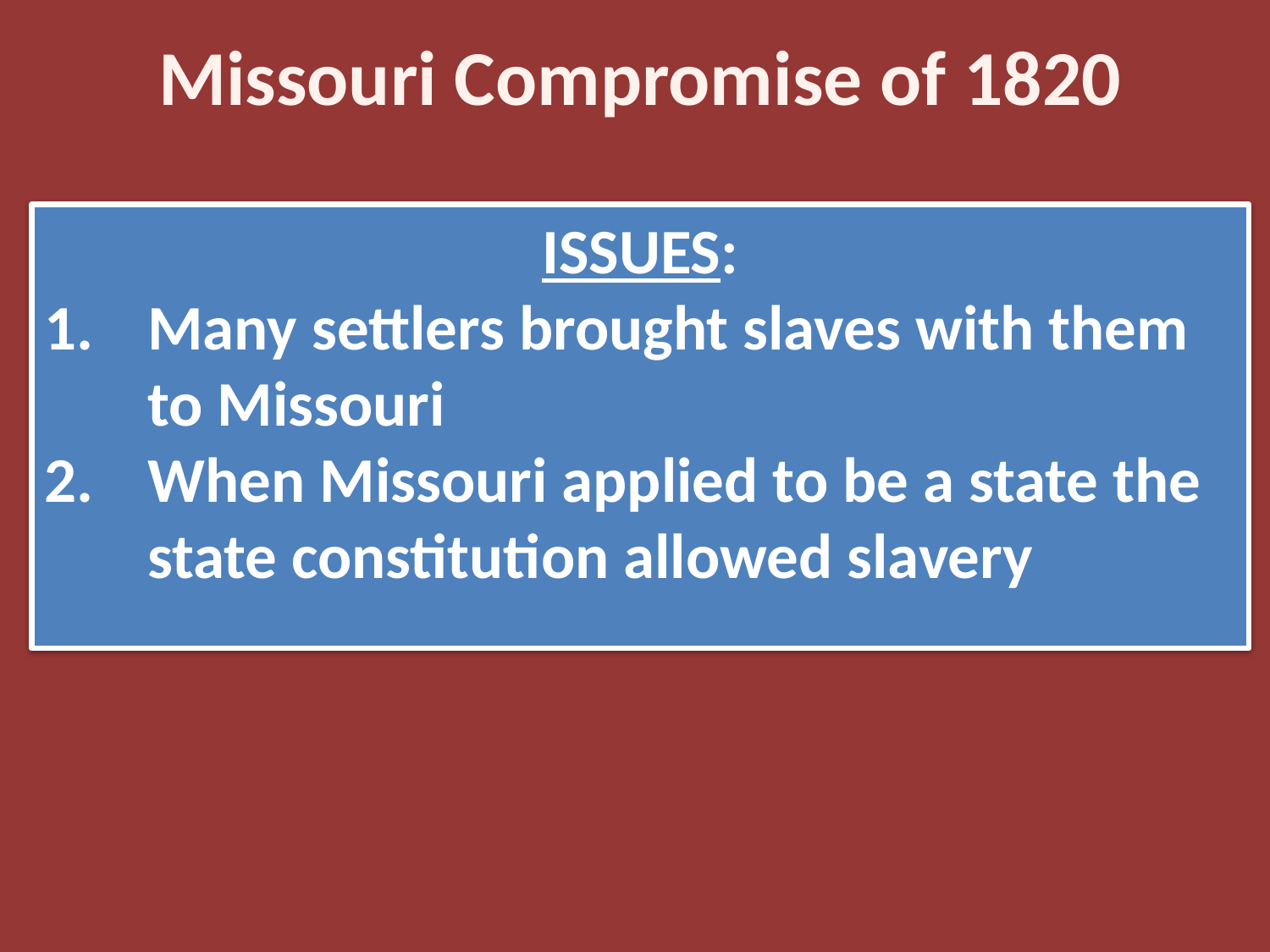

Missouri Compromise of 1820
ISSUES:
Many settlers brought slaves with them to Missouri
When Missouri applied to be a state the state constitution allowed slavery